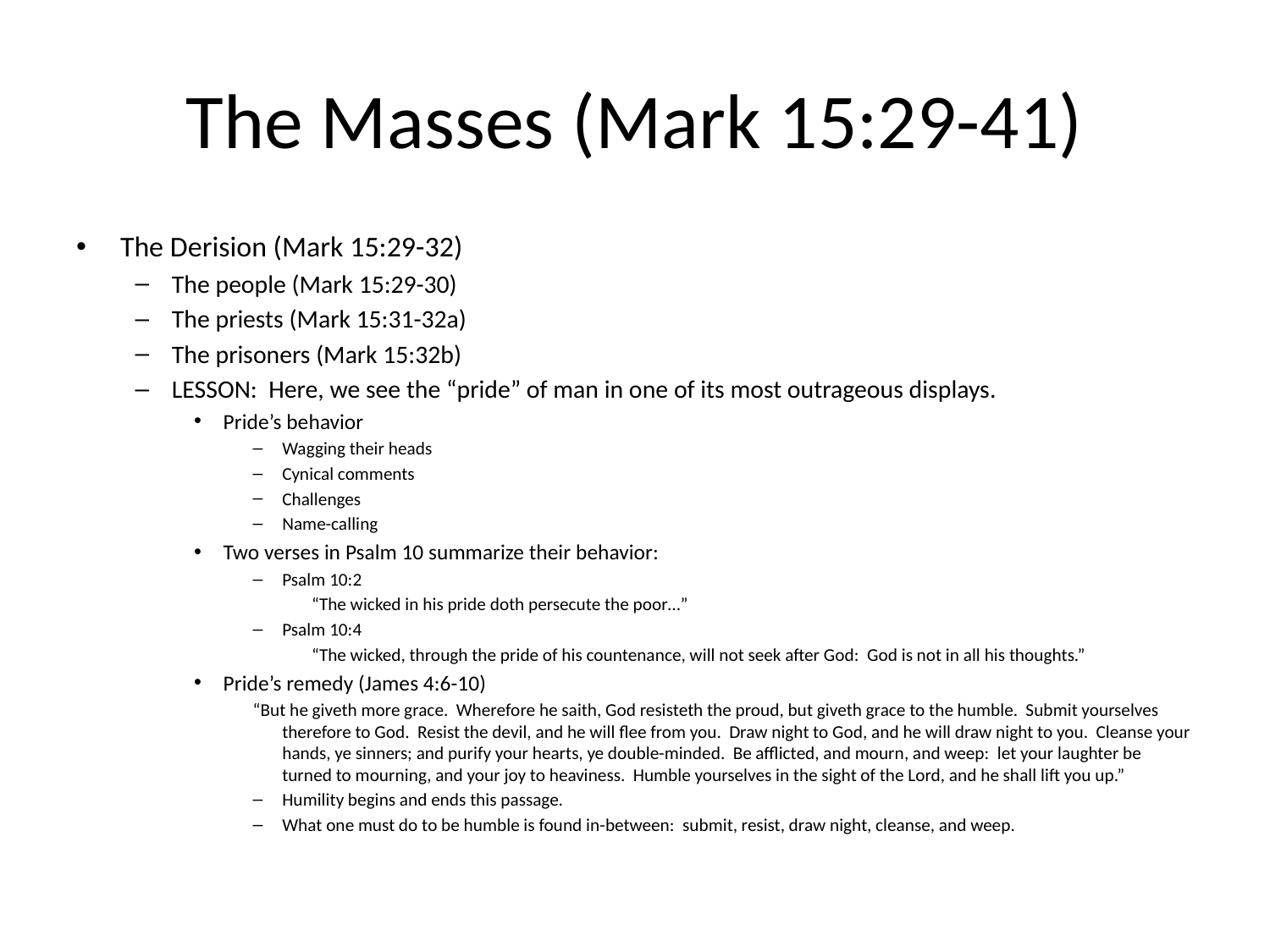

# The Masses (Mark 15:29-41)
The Derision (Mark 15:29-32)
The people (Mark 15:29-30)
The priests (Mark 15:31-32a)
The prisoners (Mark 15:32b)
LESSON:  Here, we see the “pride” of man in one of its most outrageous displays.
Pride’s behavior
Wagging their heads
Cynical comments
Challenges
Name-calling
Two verses in Psalm 10 summarize their behavior:
Psalm 10:2
“The wicked in his pride doth persecute the poor…”
Psalm 10:4
“The wicked, through the pride of his countenance, will not seek after God:  God is not in all his thoughts.”
Pride’s remedy (James 4:6-10)
“But he giveth more grace.  Wherefore he saith, God resisteth the proud, but giveth grace to the humble.  Submit yourselves therefore to God.  Resist the devil, and he will flee from you.  Draw night to God, and he will draw night to you.  Cleanse your hands, ye sinners; and purify your hearts, ye double-minded.  Be afflicted, and mourn, and weep:  let your laughter be turned to mourning, and your joy to heaviness.  Humble yourselves in the sight of the Lord, and he shall lift you up.”
Humility begins and ends this passage.
What one must do to be humble is found in-between:  submit, resist, draw night, cleanse, and weep.